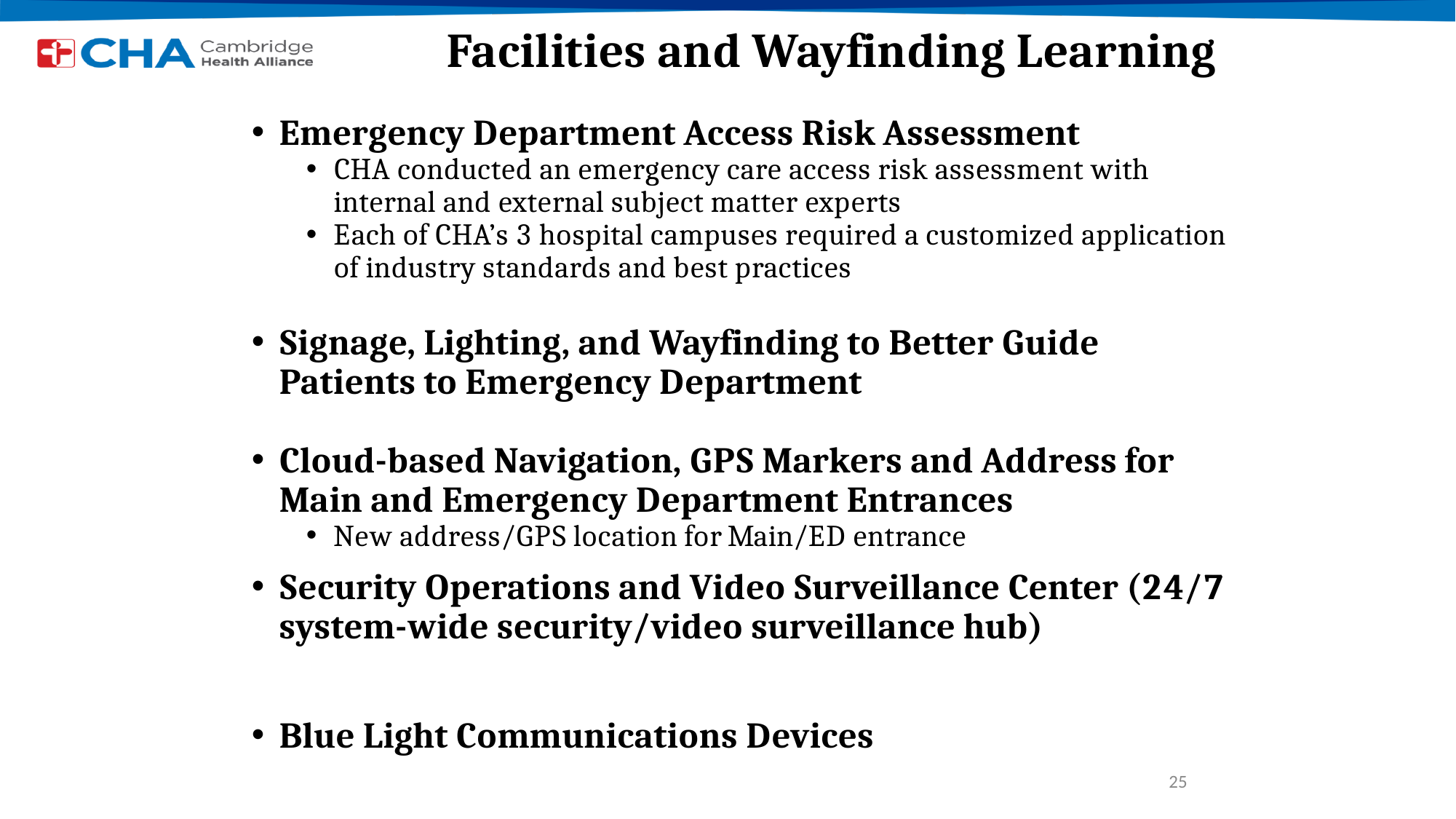

# Facilities and Wayfinding Learning
Emergency Department Access Risk Assessment
CHA conducted an emergency care access risk assessment with internal and external subject matter experts
Each of CHA’s 3 hospital campuses required a customized application of industry standards and best practices

Signage, Lighting, and Wayfinding to Better Guide Patients to Emergency Department

Cloud-based Navigation, GPS Markers and Address for Main and Emergency Department Entrances
New address/GPS location for Main/ED entrance
Security Operations and Video Surveillance Center (24/7 system-wide security/video surveillance hub)

Blue Light Communications Devices

25